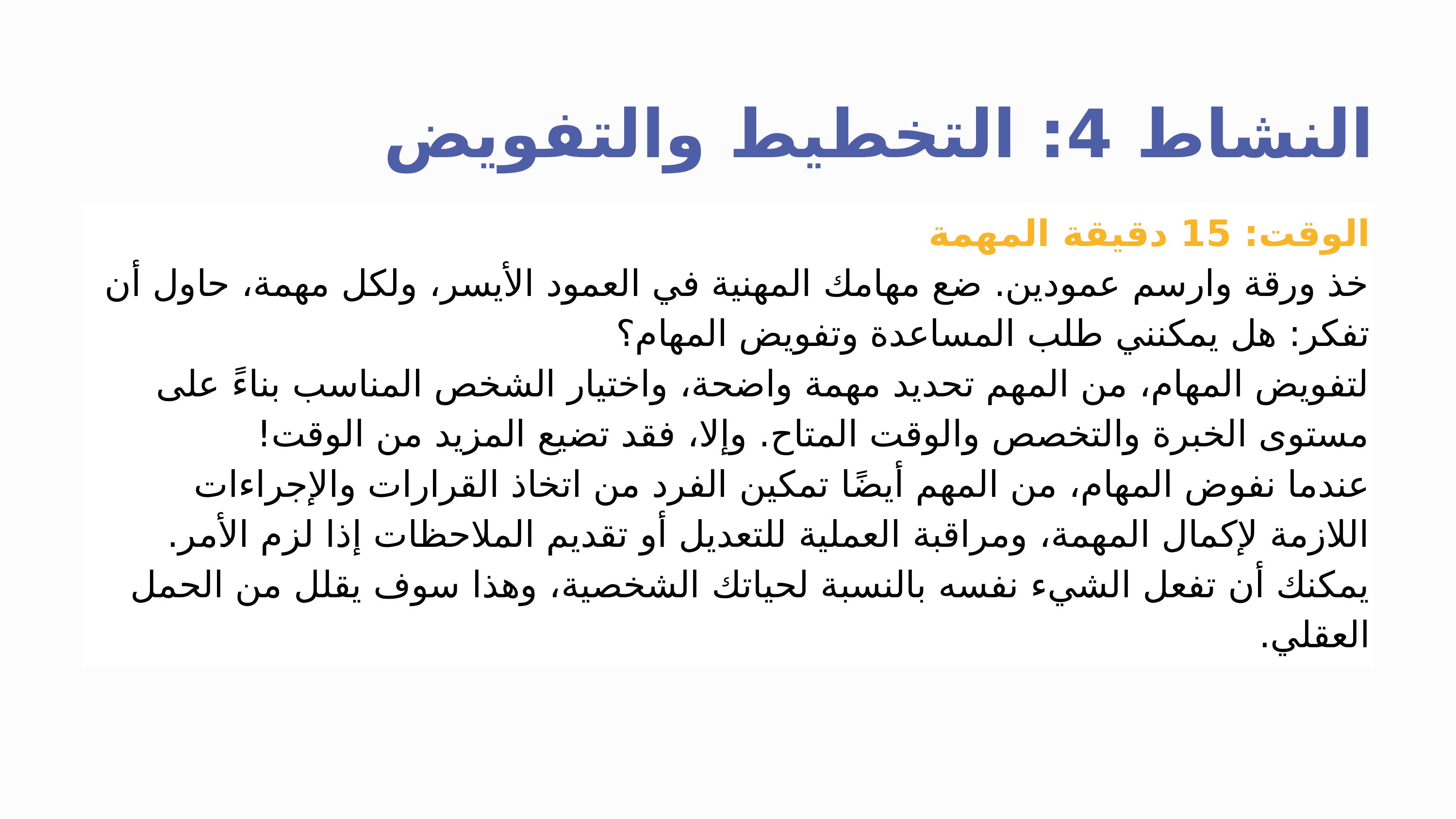

النشاط 4: التخطيط والتفويض

الوقت: 15 دقيقة المهمة
خذ ورقة وارسم عمودين. ضع مهامك المهنية في العمود الأيسر، ولكل مهمة، حاول أن تفكر: هل يمكنني طلب المساعدة وتفويض المهام؟
لتفويض المهام، من المهم تحديد مهمة واضحة، واختيار الشخص المناسب بناءً على مستوى الخبرة والتخصص والوقت المتاح. وإلا، فقد تضيع المزيد من الوقت!
عندما نفوض المهام، من المهم أيضًا تمكين الفرد من اتخاذ القرارات والإجراءات اللازمة لإكمال المهمة، ومراقبة العملية للتعديل أو تقديم الملاحظات إذا لزم الأمر.
يمكنك أن تفعل الشيء نفسه بالنسبة لحياتك الشخصية، وهذا سوف يقلل من الحمل العقلي.